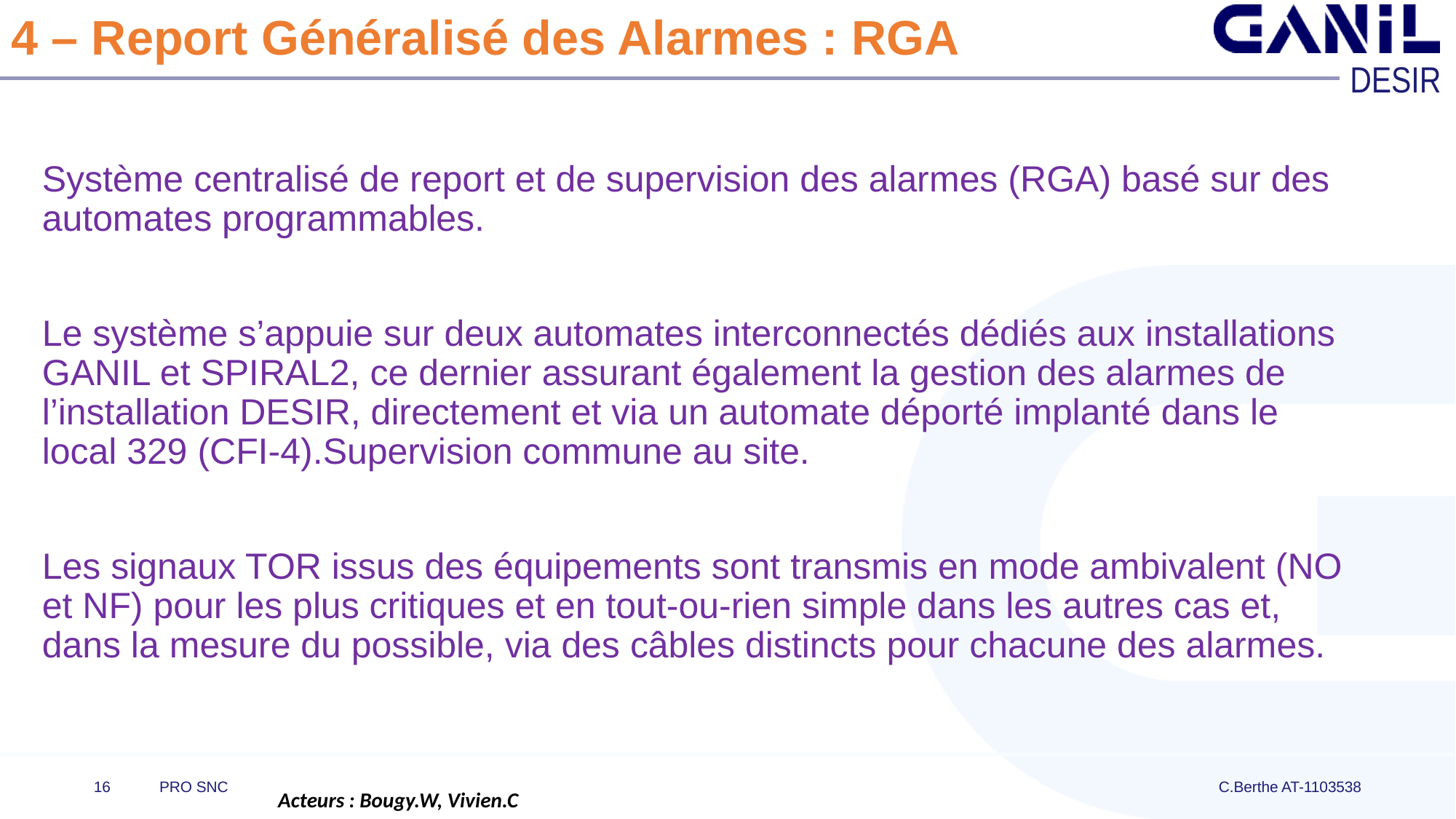

# 4 – Report Généralisé des Alarmes : RGA
Système centralisé de report et de supervision des alarmes (RGA) basé sur des automates programmables.

Le système s’appuie sur deux automates interconnectés dédiés aux installations GANIL et SPIRAL2, ce dernier assurant également la gestion des alarmes de l’installation DESIR, directement et via un automate déporté implanté dans le local 329 (CFI-4).Supervision commune au site.

Les signaux TOR issus des équipements sont transmis en mode ambivalent (NO et NF) pour les plus critiques et en tout-ou-rien simple dans les autres cas et, dans la mesure du possible, via des câbles distincts pour chacune des alarmes.
16
PRO SNC
C.Berthe AT-1103538
Acteurs : Bougy.W, Vivien.C